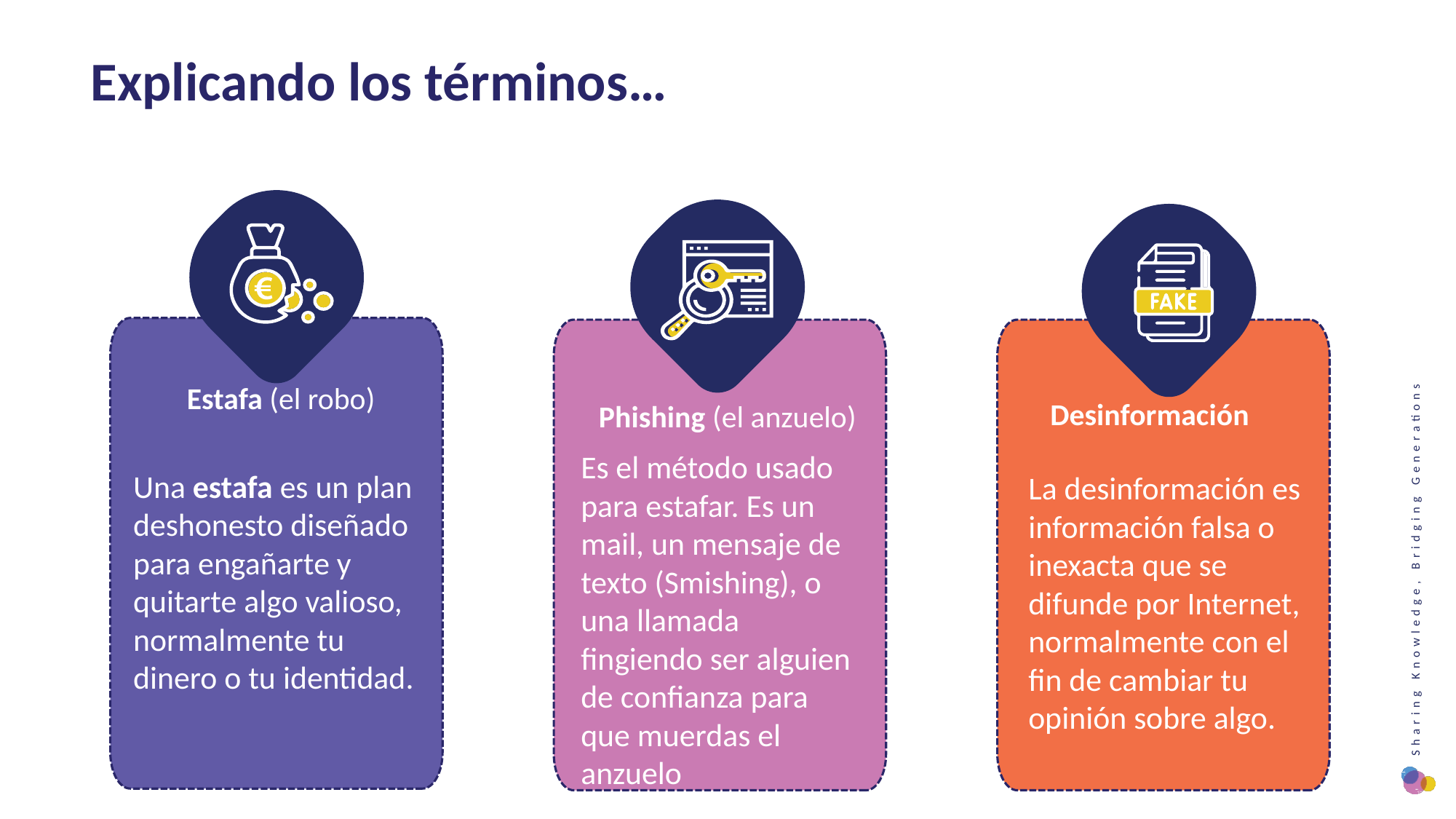

Explicando los términos…

Estafa (el robo)
Desinformación
Phishing (el anzuelo)
Es el método usado para estafar. Es un mail, un mensaje de texto (Smishing), o una llamada fingiendo ser alguien de confianza para que muerdas el anzuelo
Una estafa es un plan deshonesto diseñado para engañarte y quitarte algo valioso, normalmente tu dinero o tu identidad.
La desinformación es información falsa o inexacta que se difunde por Internet, normalmente con el fin de cambiar tu opinión sobre algo.